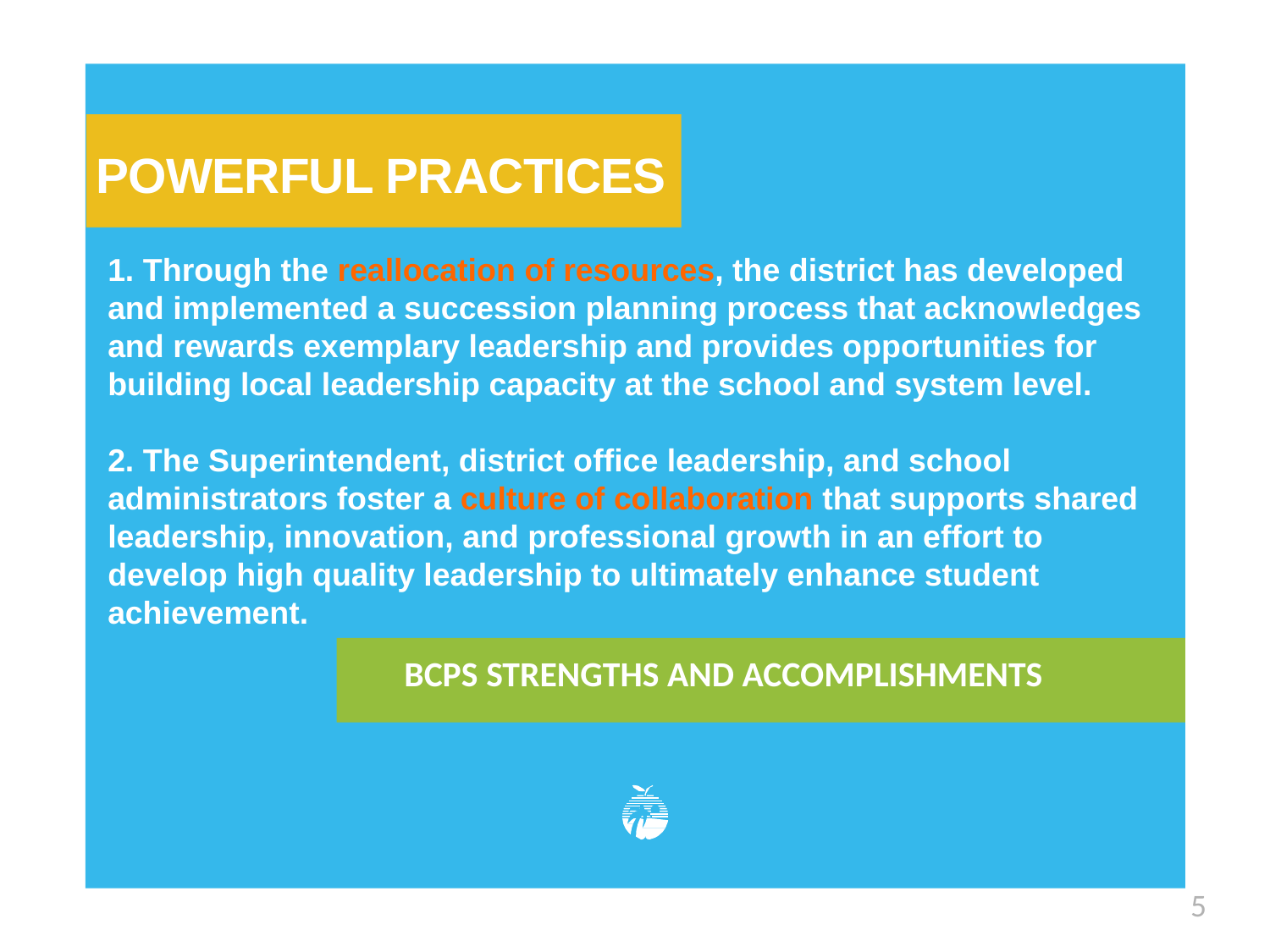

POWERFUL PRACTICES

1. Through the reallocation of resources, the district has developed and implemented a succession planning process that acknowledges and rewards exemplary leadership and provides opportunities for building local leadership capacity at the school and system level.
2. The Superintendent, district office leadership, and school administrators foster a culture of collaboration that supports shared leadership, innovation, and professional growth in an effort to develop high quality leadership to ultimately enhance student achievement.

BCPS STRENGTHS AND ACCOMPLISHMENTS
5